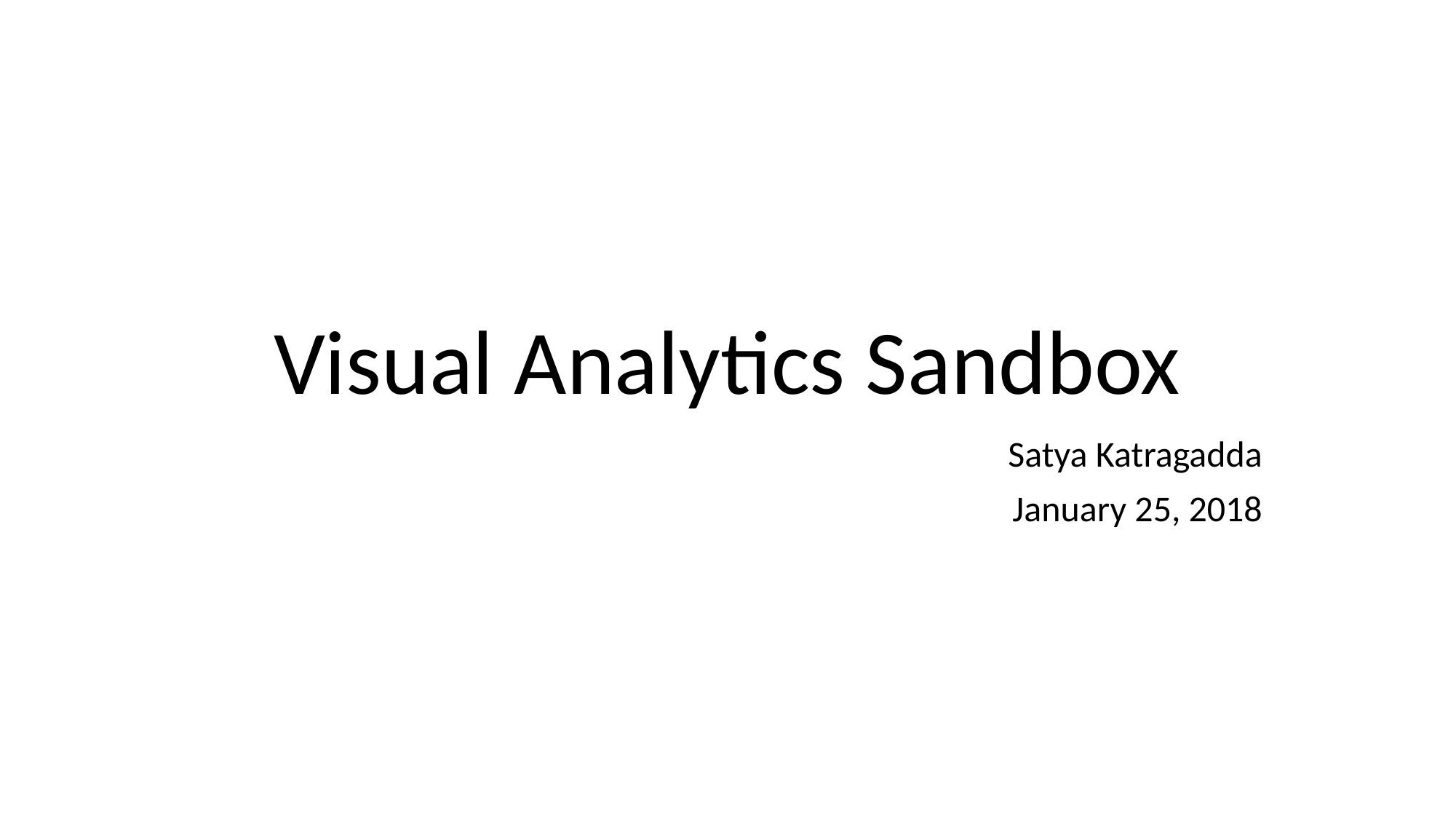

# Visual Analytics Sandbox
Satya Katragadda
January 25, 2018